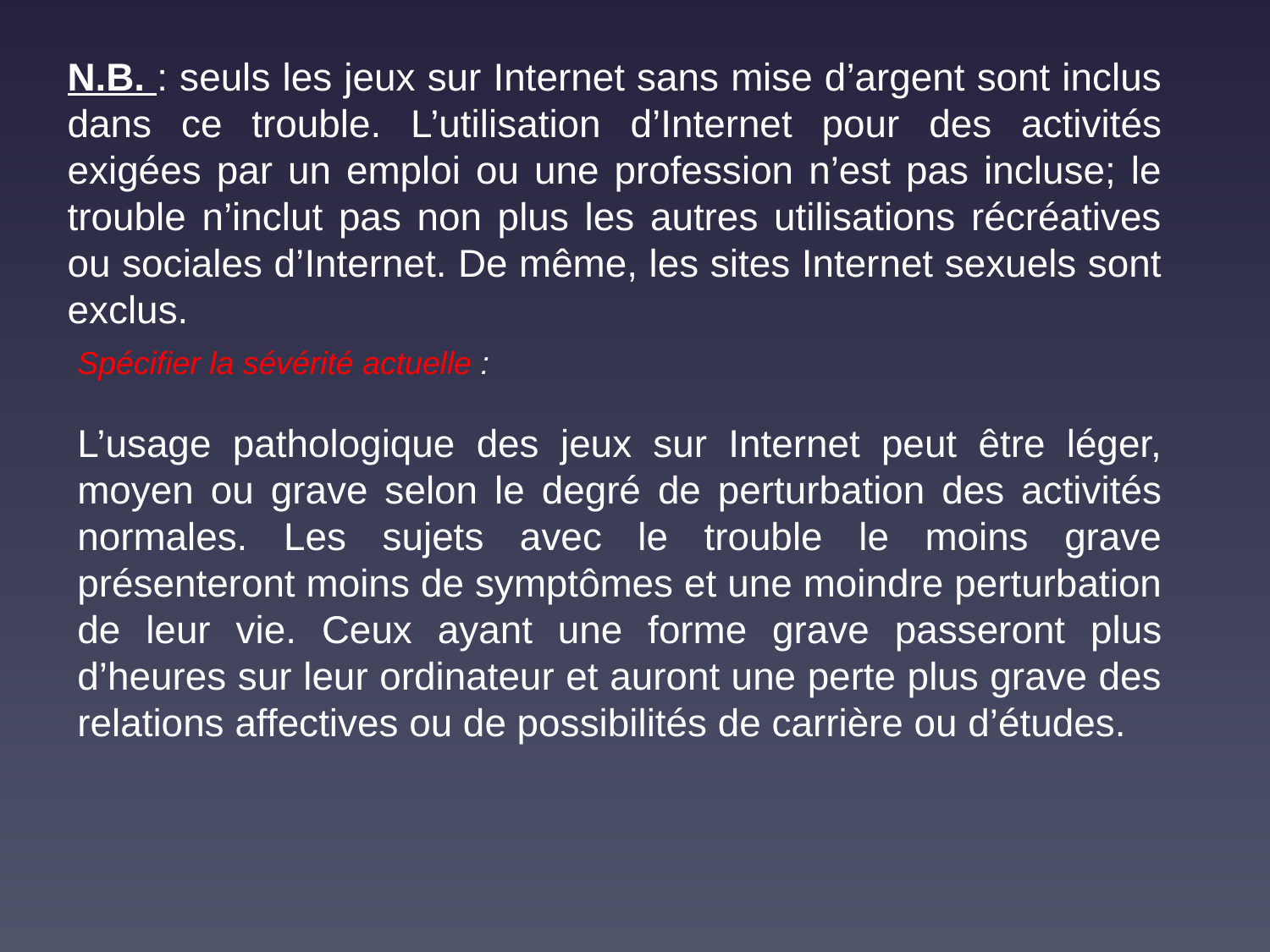

N.B. : seuls les jeux sur Internet sans mise d’argent sont inclus dans ce trouble. L’utilisation d’Internet pour des activités exigées par un emploi ou une profession n’est pas incluse; le trouble n’inclut pas non plus les autres utilisations récréatives ou sociales d’Internet. De même, les sites Internet sexuels sont exclus.
Spécifier la sévérité actuelle :
L’usage pathologique des jeux sur Internet peut être léger, moyen ou grave selon le degré de perturbation des activités normales. Les sujets avec le trouble le moins grave présenteront moins de symptômes et une moindre perturbation de leur vie. Ceux ayant une forme grave passeront plus d’heures sur leur ordinateur et auront une perte plus grave des relations affectives ou de possibilités de carrière ou d’études.